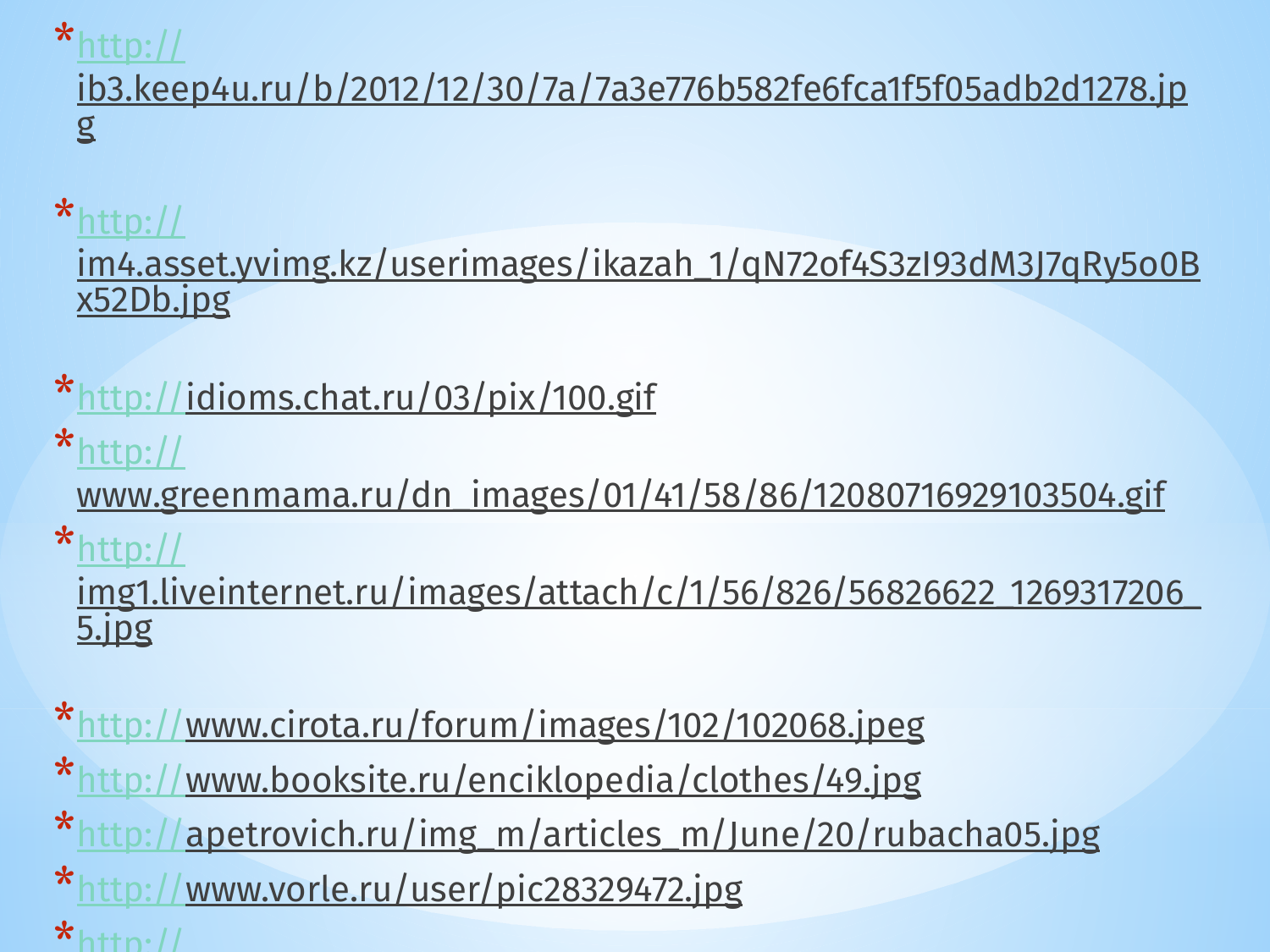

http://ib3.keep4u.ru/b/2012/12/30/7a/7a3e776b582fe6fca1f5f05adb2d1278.jpg
http://im4.asset.yvimg.kz/userimages/ikazah_1/qN72of4S3zI93dM3J7qRy5o0Bx52Db.jpg
http://idioms.chat.ru/03/pix/100.gif
http://www.greenmama.ru/dn_images/01/41/58/86/12080716929103504.gif
http://img1.liveinternet.ru/images/attach/c/1/56/826/56826622_1269317206_5.jpg
http://www.cirota.ru/forum/images/102/102068.jpeg
http://www.booksite.ru/enciklopedia/clothes/49.jpg
http://apetrovich.ru/img_m/articles_m/June/20/rubacha05.jpg
http://www.vorle.ru/user/pic28329472.jpg
http://img12.proshkolu.ru/content/media/pic/std/5000000/4117000/4116150-606a84f13b0b11d0.jpg

#